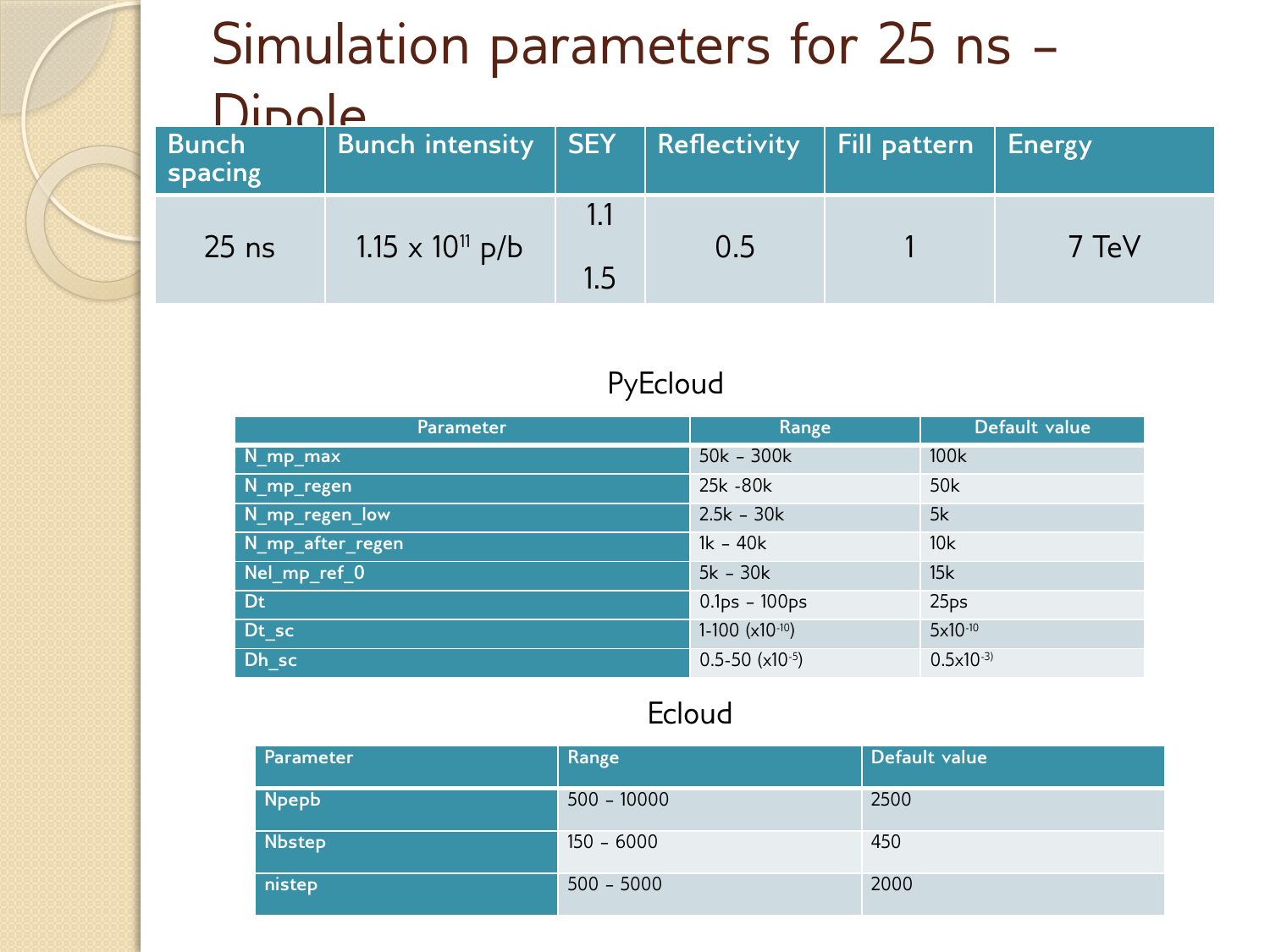

# Simulation parameters for 25 ns – Dipole
| Bunch spacing | Bunch intensity | SEY | Reflectivity | Fill pattern | Energy |
| --- | --- | --- | --- | --- | --- |
| 25 ns | 1.15 x 1011 p/b | 1.1 1.5 | 0.5 | 1 | 7 TeV |
PyEcloud
| Parameter | Range | Default value |
| --- | --- | --- |
| N\_mp\_max | 50k – 300k | 100k |
| N\_mp\_regen | 25k -80k | 50k |
| N\_mp\_regen\_low | 2.5k – 30k | 5k |
| N\_mp\_after\_regen | 1k – 40k | 10k |
| Nel\_mp\_ref\_0 | 5k – 30k | 15k |
| Dt | 0.1ps – 100ps | 25ps |
| Dt\_sc | 1-100 (x10-10) | 5x10-10 |
| Dh\_sc | 0.5-50 (x10-5) | 0.5x10-3) |
Ecloud
| Parameter | Range | Default value |
| --- | --- | --- |
| Npepb | 500 – 10000 | 2500 |
| Nbstep | 150 – 6000 | 450 |
| nistep | 500 – 5000 | 2000 |